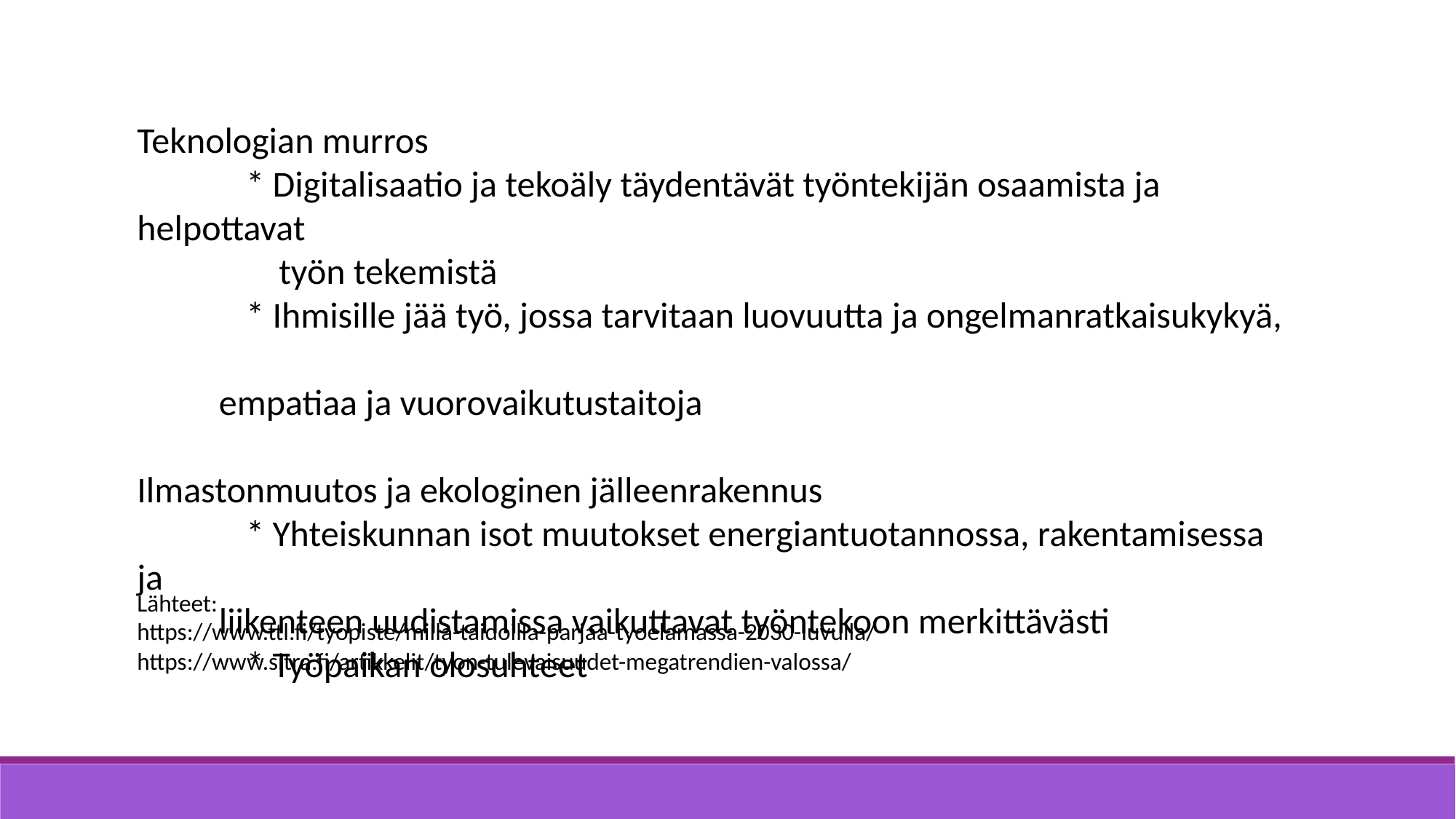

Teknologian murros
	* Digitalisaatio ja tekoäly täydentävät työntekijän osaamista ja helpottavat
	    työn tekemistä
	* Ihmisille jää työ, jossa tarvitaan luovuutta ja ongelmanratkaisukykyä,
          empatiaa ja vuorovaikutustaitoja

Ilmastonmuutos ja ekologinen jälleenrakennus
	* Yhteiskunnan isot muutokset energiantuotannossa, rakentamisessa ja
          liikenteen uudistamissa vaikuttavat työntekoon merkittävästi
	* Työpaikan olosuhteet
Lähteet:
https://www.ttl.fi/tyopiste/milla-taidoilla-parjaa-tyoelamassa-2030-luvulla/
https://www.sitra.fi/artikkelit/tyon-tulevaisuudet-megatrendien-valossa/